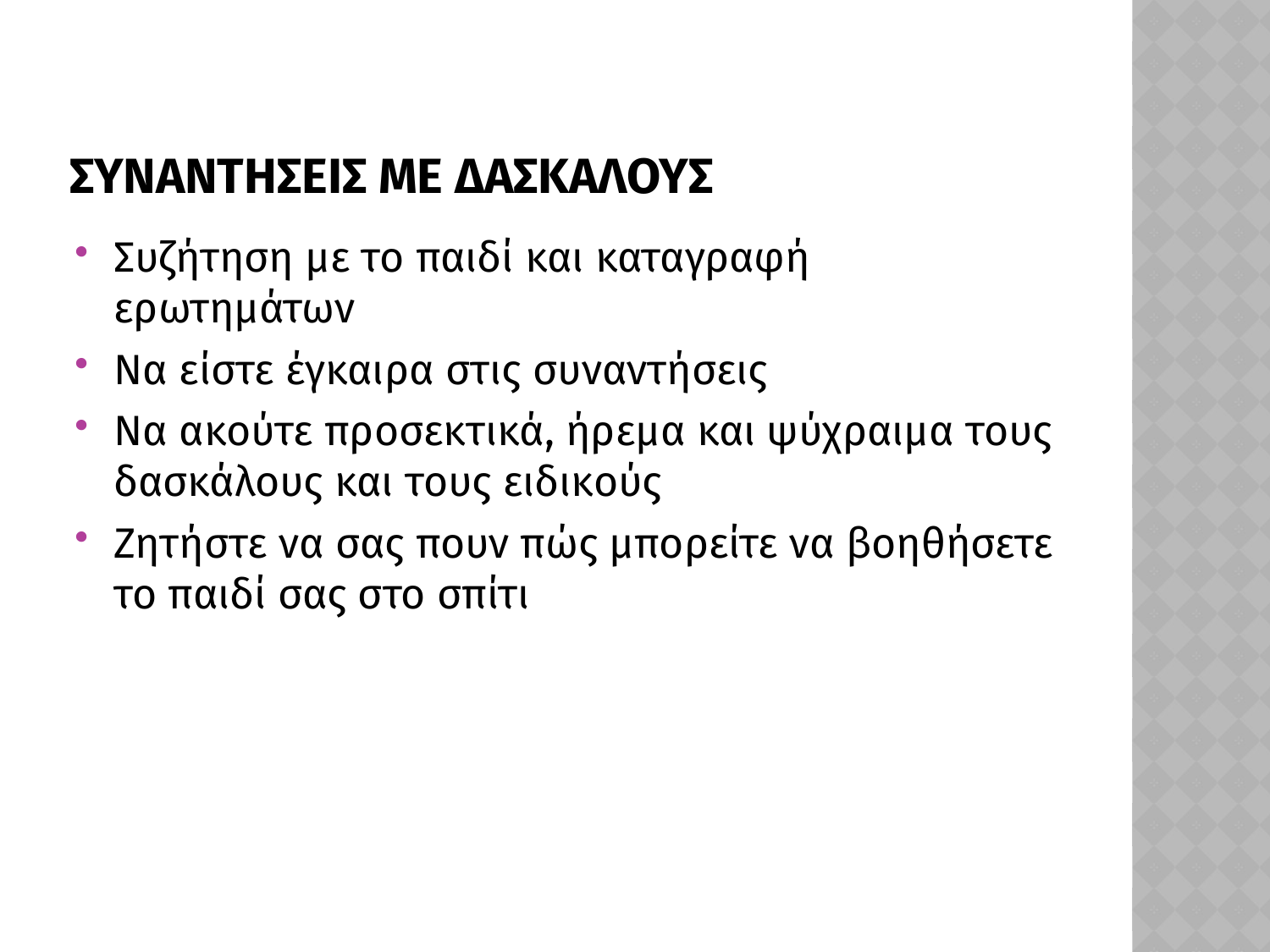

# ΣΥΝΑΝΤΗΣΕΙΣ ΜΕ ΔΑΣΚΑΛΟΥΣ
Συζήτηση με το παιδί και καταγραφή ερωτημάτων
Να είστε έγκαιρα στις συναντήσεις
Να ακούτε προσεκτικά, ήρεμα και ψύχραιμα τους δασκάλους και τους ειδικούς
Ζητήστε να σας πουν πώς μπορείτε να βοηθήσετε το παιδί σας στο σπίτι